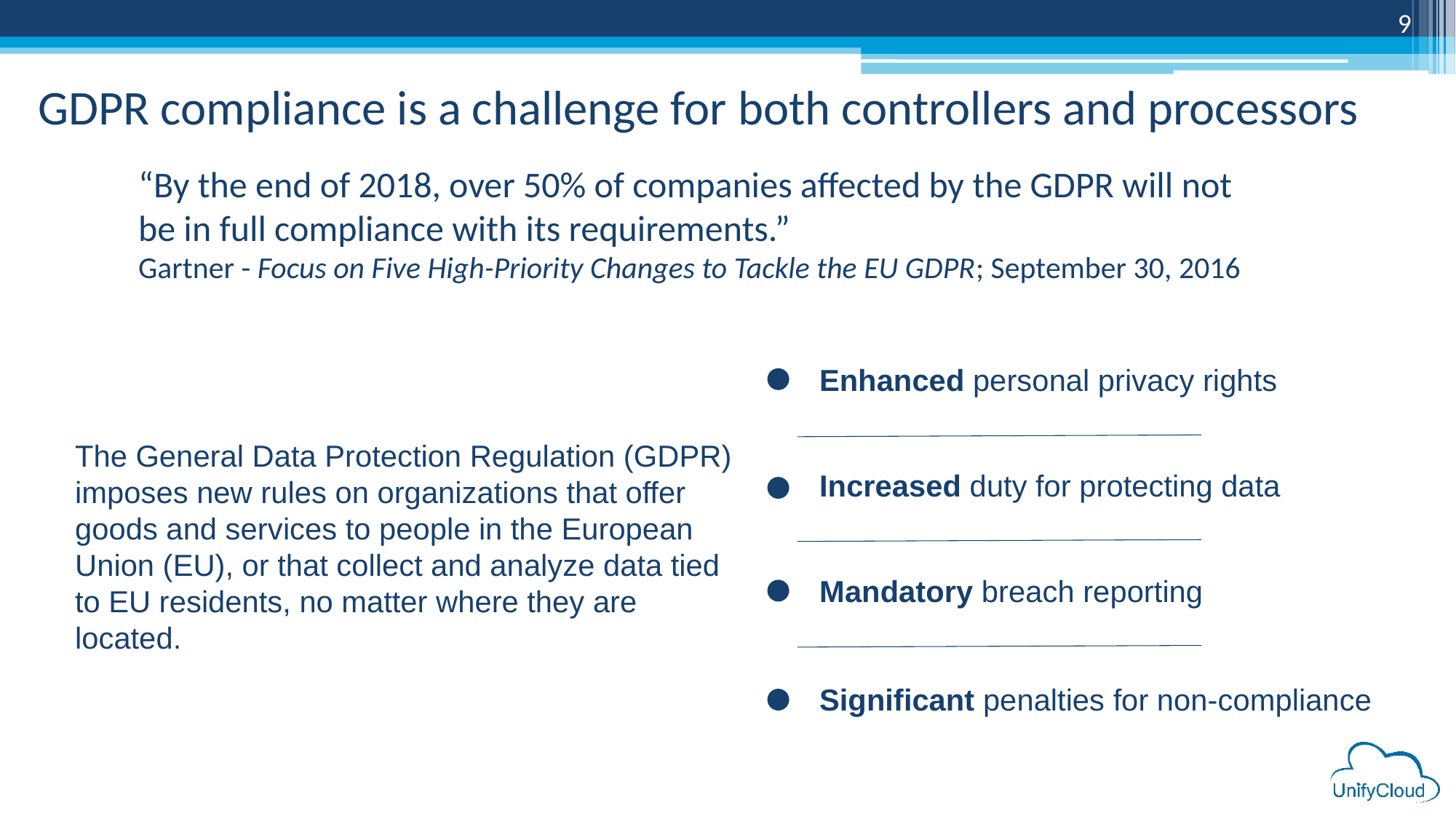

9
# GDPR compliance is a challenge for both controllers and processors
“By the end of 2018, over 50% of companies affected by the GDPR will not be in full compliance with its requirements.”
Gartner - Focus on Five High-Priority Changes to Tackle the EU GDPR; September 30, 2016
Enhanced personal privacy rights

The General Data Protection Regulation (GDPR) imposes new rules on organizations that offer goods and services to people in the European Union (EU), or that collect and analyze data tied to EU residents, no matter where they are located.
Increased duty for protecting data

Mandatory breach reporting

Significant penalties for non-compliance